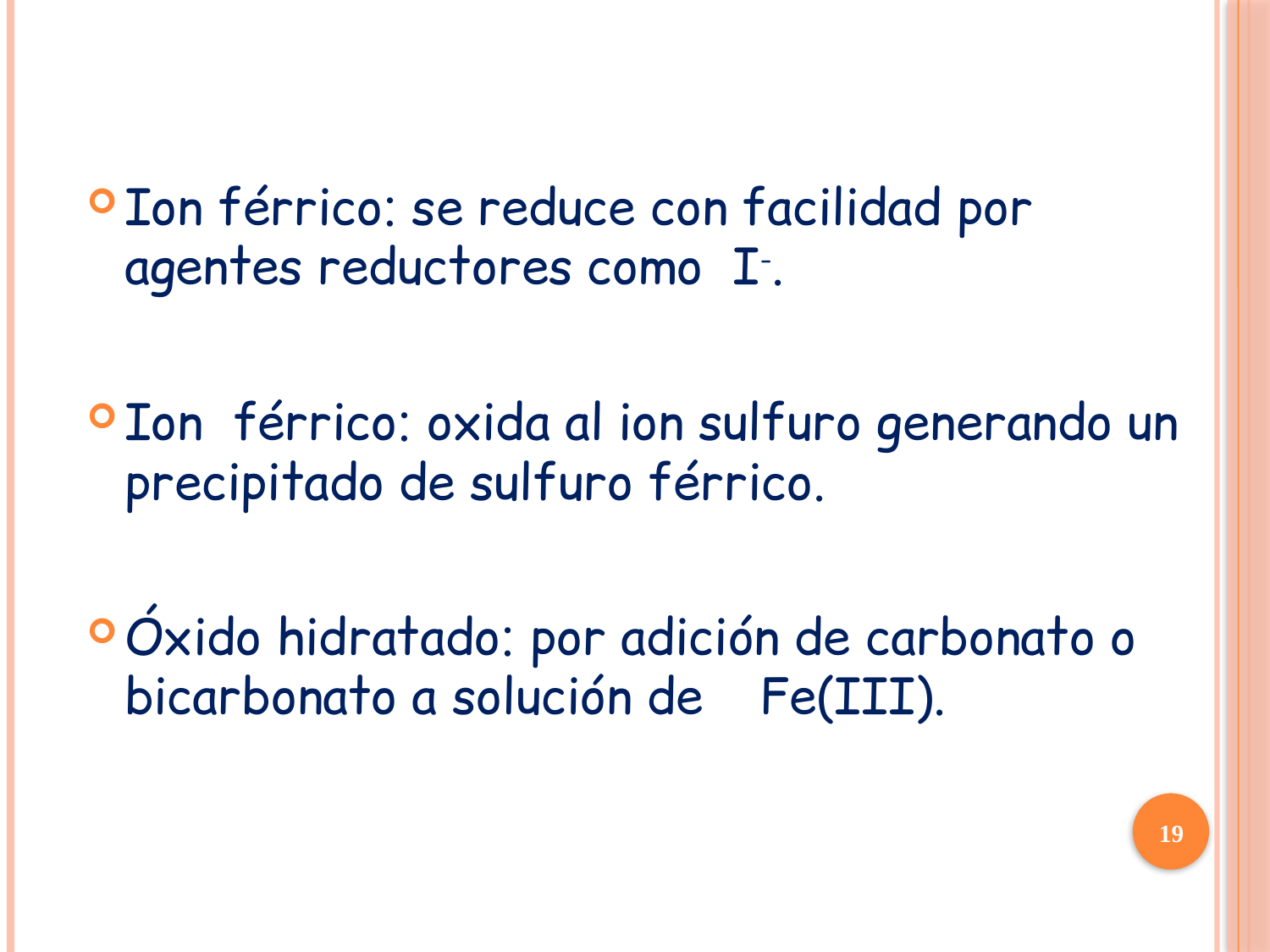

Ion férrico: se reduce con facilidad por agentes reductores como  I-.

Ion  férrico: oxida al ion sulfuro generando un precipitado de sulfuro férrico.

Óxido hidratado: por adición de carbonato o  bicarbonato a solución de	Fe(III).

19